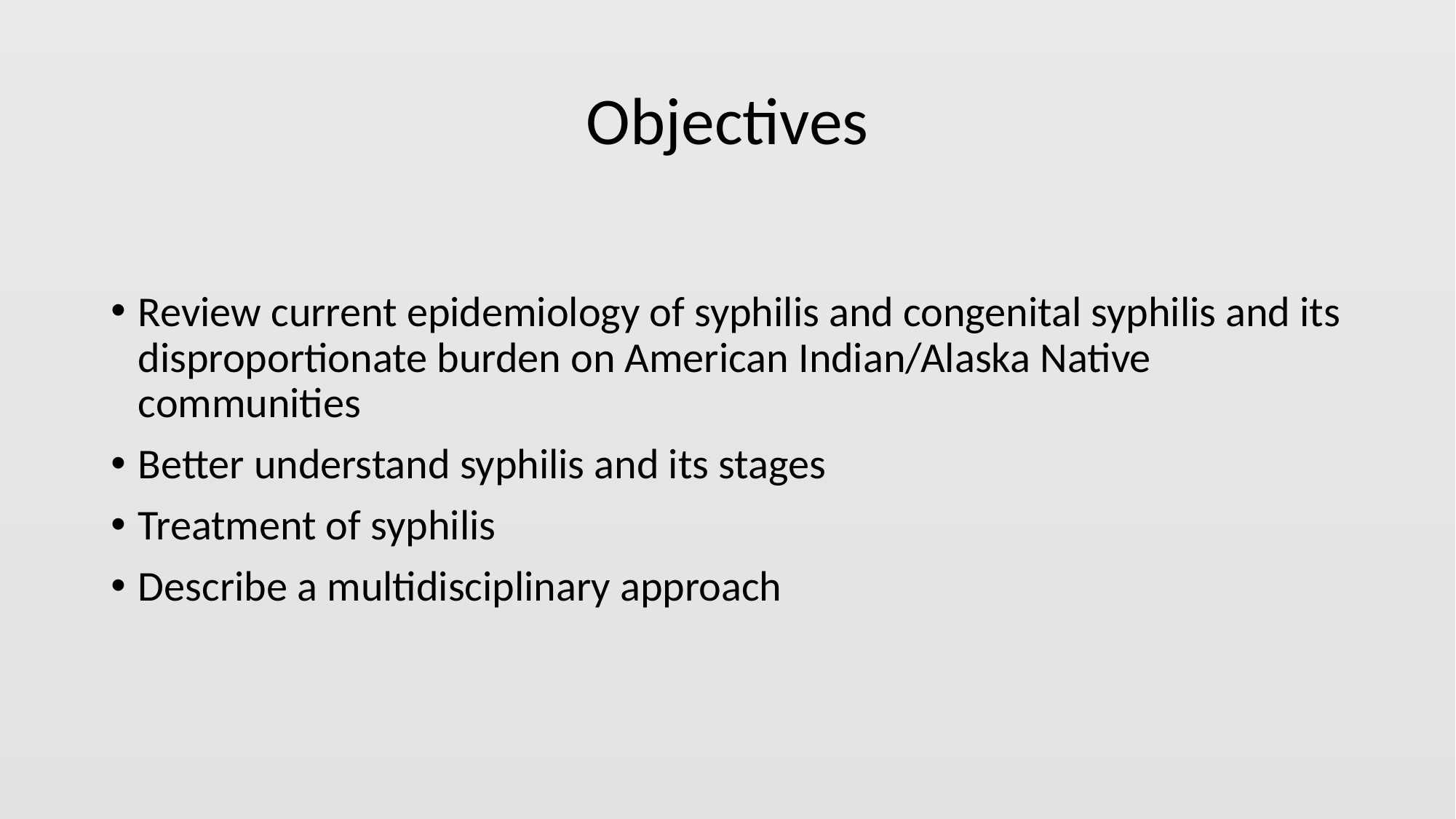

# Objectives

Review current epidemiology of syphilis and congenital syphilis and its disproportionate burden on American Indian/Alaska Native communities
Better understand syphilis and its stages
Treatment of syphilis
Describe a multidisciplinary approach